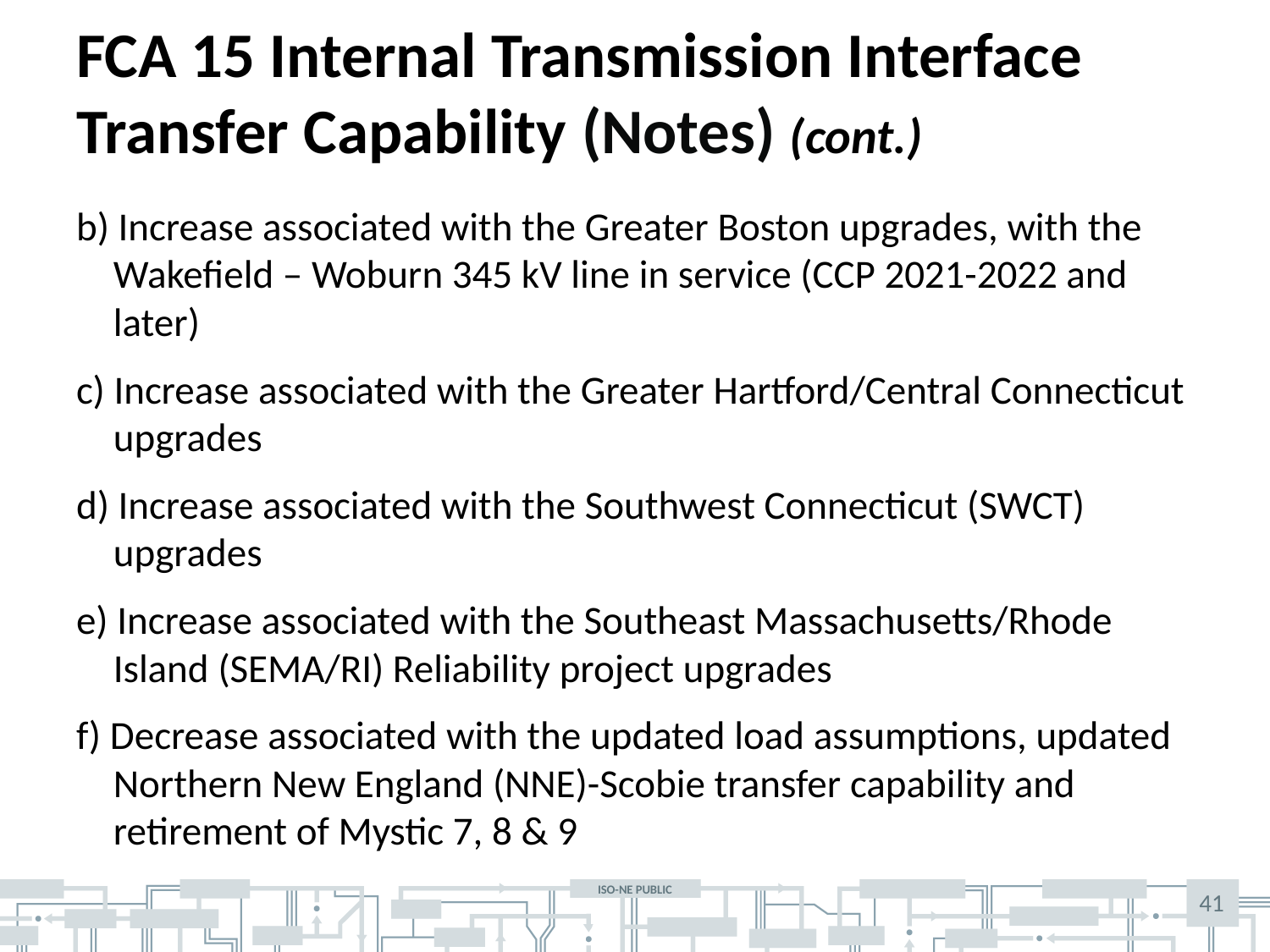

# FCA 15 Internal Transmission Interface Transfer Capability (Notes) (cont.)
b) Increase associated with the Greater Boston upgrades, with the Wakefield – Woburn 345 kV line in service (CCP 2021-2022 and later)
c) Increase associated with the Greater Hartford/Central Connecticut upgrades
d) Increase associated with the Southwest Connecticut (SWCT) upgrades
e) Increase associated with the Southeast Massachusetts/Rhode Island (SEMA/RI) Reliability project upgrades
f) Decrease associated with the updated load assumptions, updated Northern New England (NNE)-Scobie transfer capability and retirement of Mystic 7, 8 & 9
41